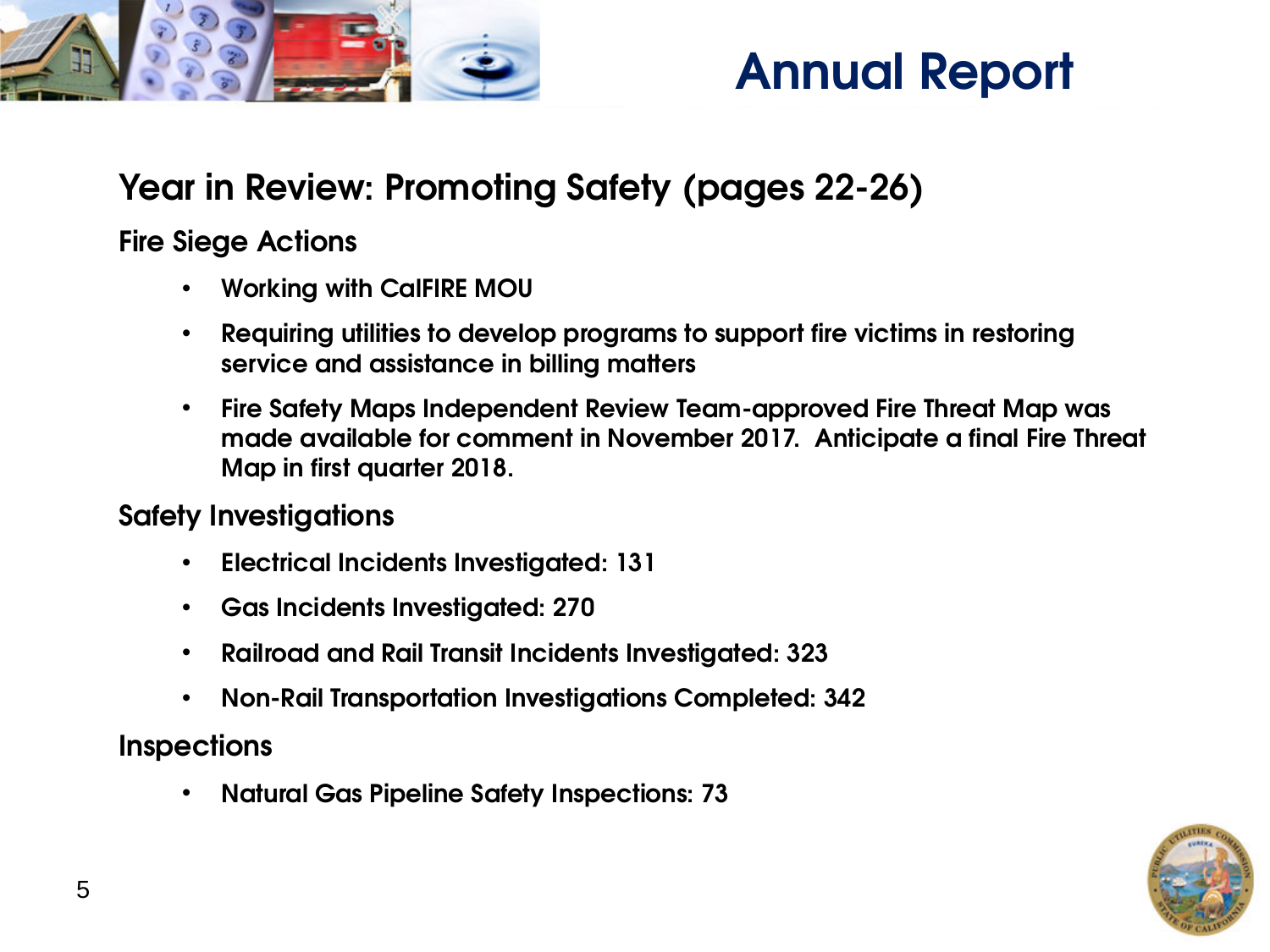

# Annual Report
Year in Review: Promoting Safety (pages 22-26)
Fire Siege Actions
Working with CalFIRE MOU
Requiring utilities to develop programs to support fire victims in restoring service and assistance in billing matters
Fire Safety Maps Independent Review Team-approved Fire Threat Map was made available for comment in November 2017.  Anticipate a final Fire Threat Map in first quarter 2018.
Safety Investigations
Electrical Incidents Investigated: 131
Gas Incidents Investigated: 270
Railroad and Rail Transit Incidents Investigated: 323
Non-Rail Transportation Investigations Completed: 342
Inspections
Natural Gas Pipeline Safety Inspections: 73
5